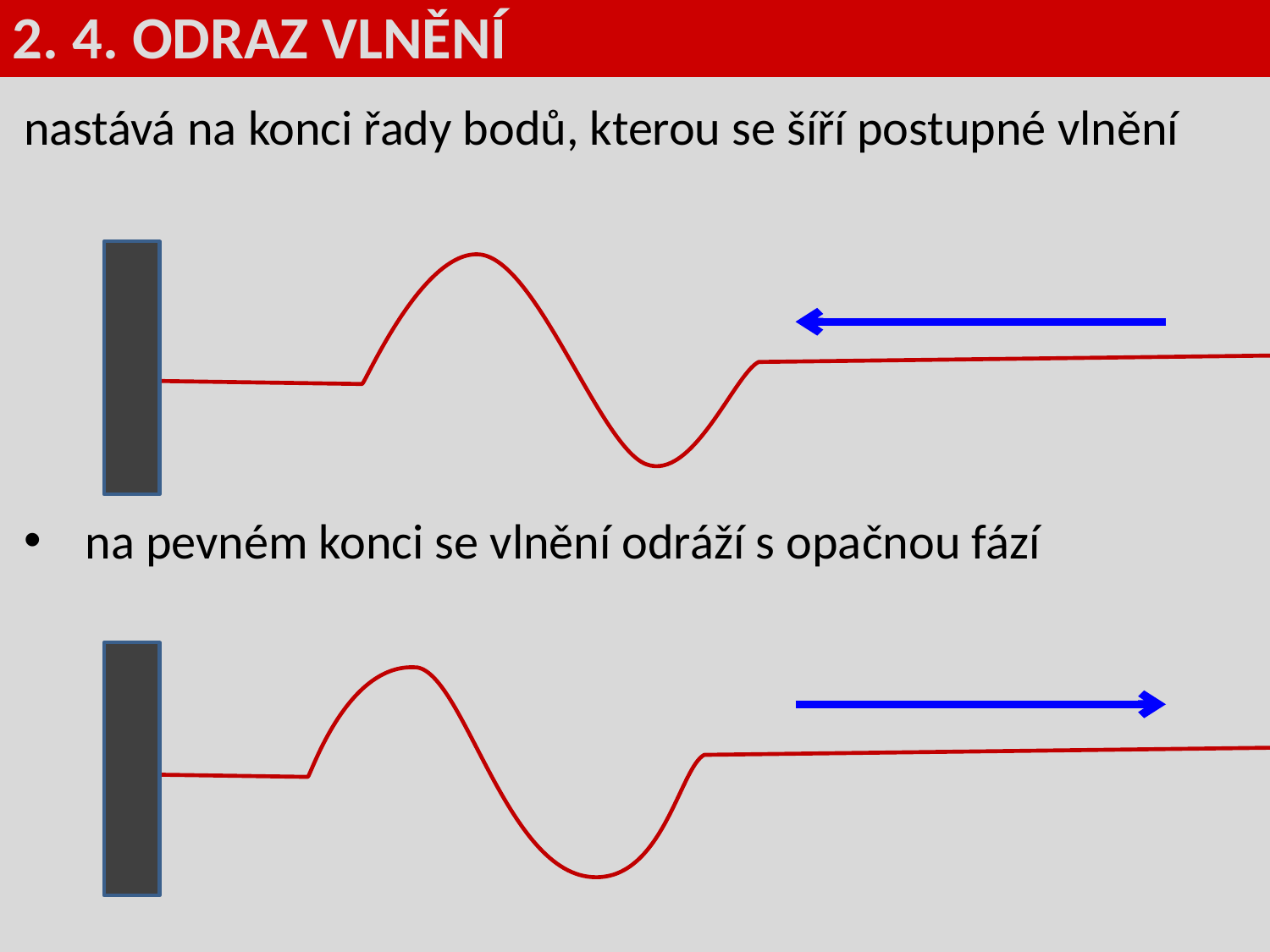

2. 4. ODRAZ VLNĚNÍ
nastává na konci řady bodů, kterou se šíří postupné vlnění

na pevném konci se vlnění odráží s opačnou fází